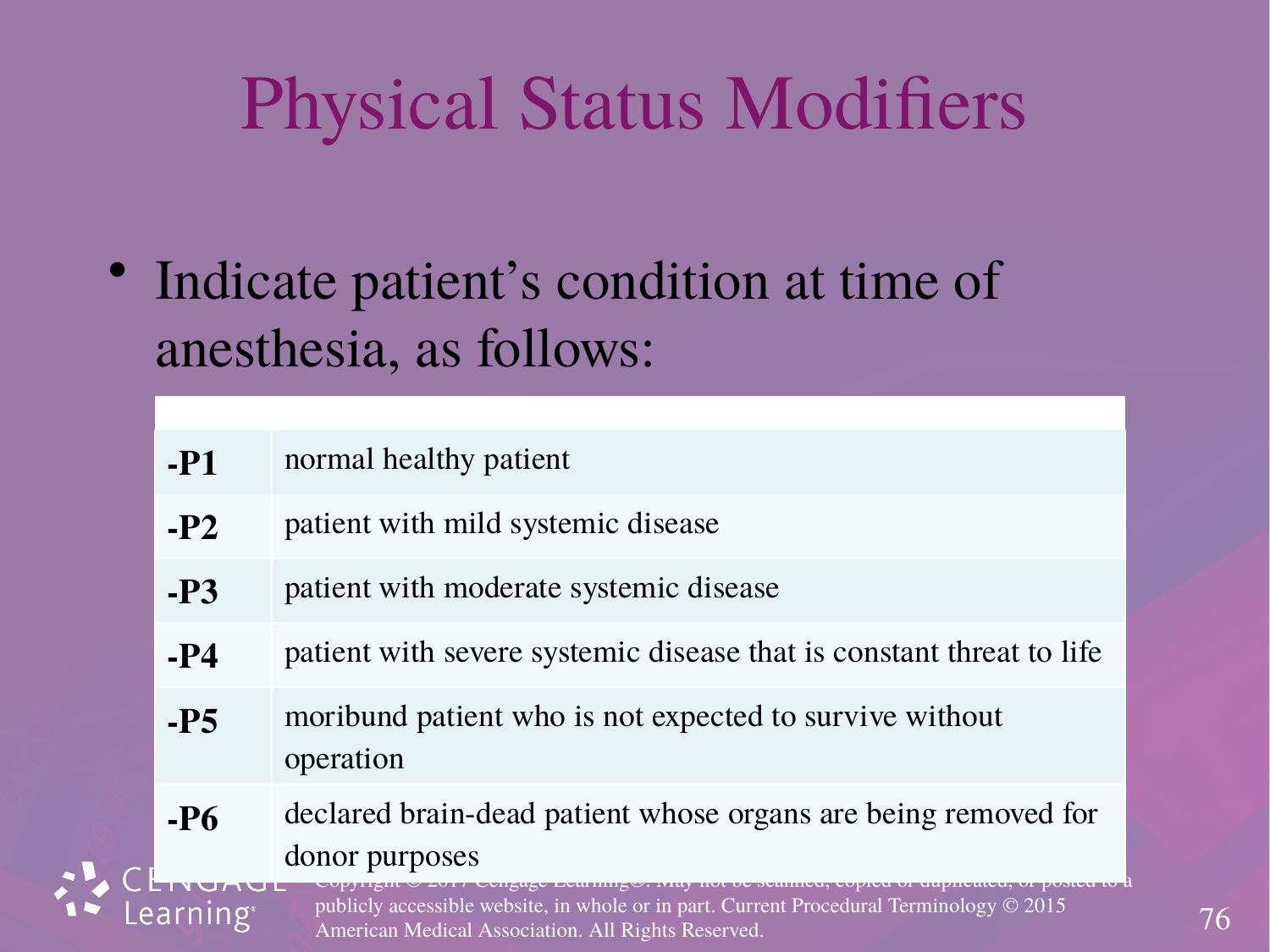

# Physical Status Modifiers
Indicate patient’s condition at time of
anesthesia, as follows:
|  |  |
| --- | --- |
| -P1 | normal healthy patient |
| -P2 | patient with mild systemic disease |
| -P3 | patient with moderate systemic disease |
| -P4 | patient with severe systemic disease that is constant threat to life |
| -P5 | moribund patient who is not expected to survive without operation |
| -P6 | declared brain-dead patient whose organs are being removed for donor purposes |